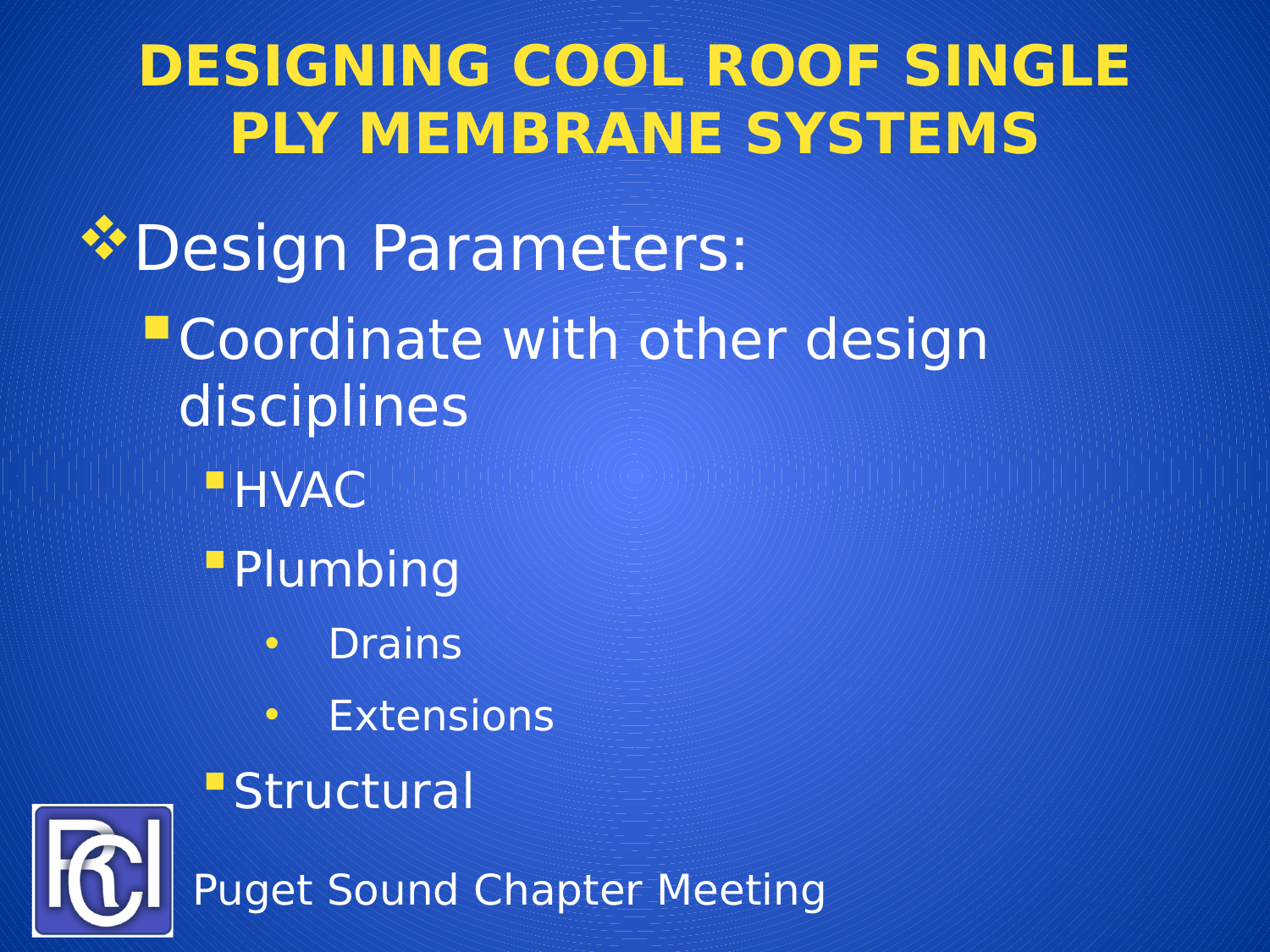

# Designing cool roof Single Ply Membrane Systems
Design Parameters:
Coordinate with other design disciplines
HVAC
Plumbing
Drains
Extensions
Structural